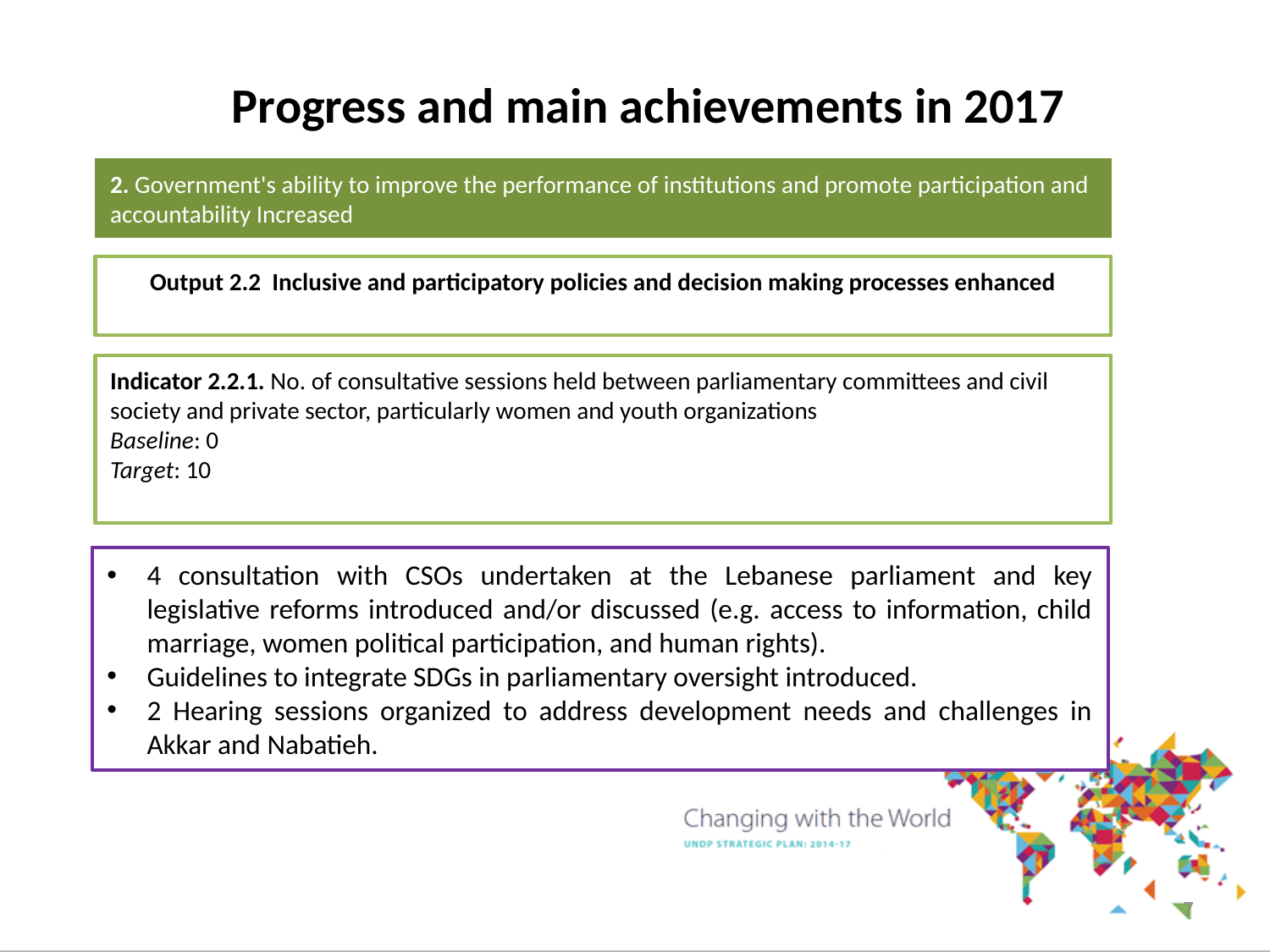

Progress and main achievements in 2017
2. Government's ability to improve the performance of institutions and promote participation and accountability Increased
Output 2.2  Inclusive and participatory policies and decision making processes enhanced

Indicator 2.2.1. No. of consultative sessions held between parliamentary committees and civil society and private sector, particularly women and youth organizations
Baseline: 0
Target: 10

4 consultation with CSOs undertaken at the Lebanese parliament and key legislative reforms introduced and/or discussed (e.g. access to information, child marriage, women political participation, and human rights).
Guidelines to integrate SDGs in parliamentary oversight introduced.
2 Hearing sessions organized to address development needs and challenges in Akkar and Nabatieh.
7